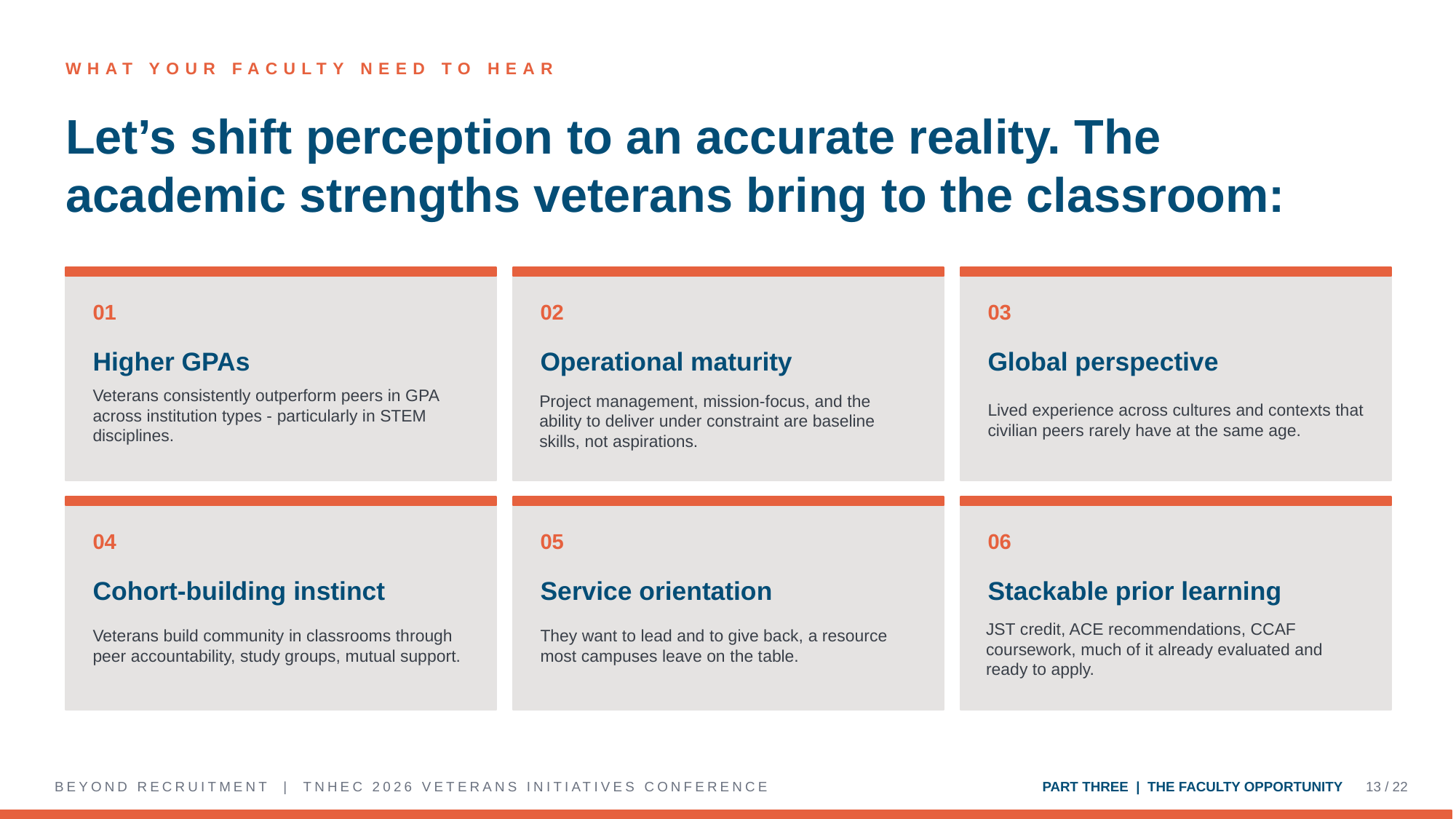

WHAT YOUR FACULTY NEED TO HEAR
Let’s shift perception to an accurate reality. The academic strengths veterans bring to the classroom:

01
02
03
Higher GPAs
Operational maturity
Global perspective
Veterans consistently outperform peers in GPA across institution types - particularly in STEM disciplines.
Lived experience across cultures and contexts that civilian peers rarely have at the same age.
Project management, mission-focus, and the ability to deliver under constraint are baseline skills, not aspirations.

04
05
06
Cohort-building instinct
Service orientation
Stackable prior learning
Veterans build community in classrooms through peer accountability, study groups, mutual support.
They want to lead and to give back, a resource most campuses leave on the table.
JST credit, ACE recommendations, CCAF coursework, much of it already evaluated and ready to apply.
BEYOND RECRUITMENT  |  TNHEC 2026 VETERANS INITIATIVES CONFERENCE
PART THREE  |  THE FACULTY OPPORTUNITY
13 / 22